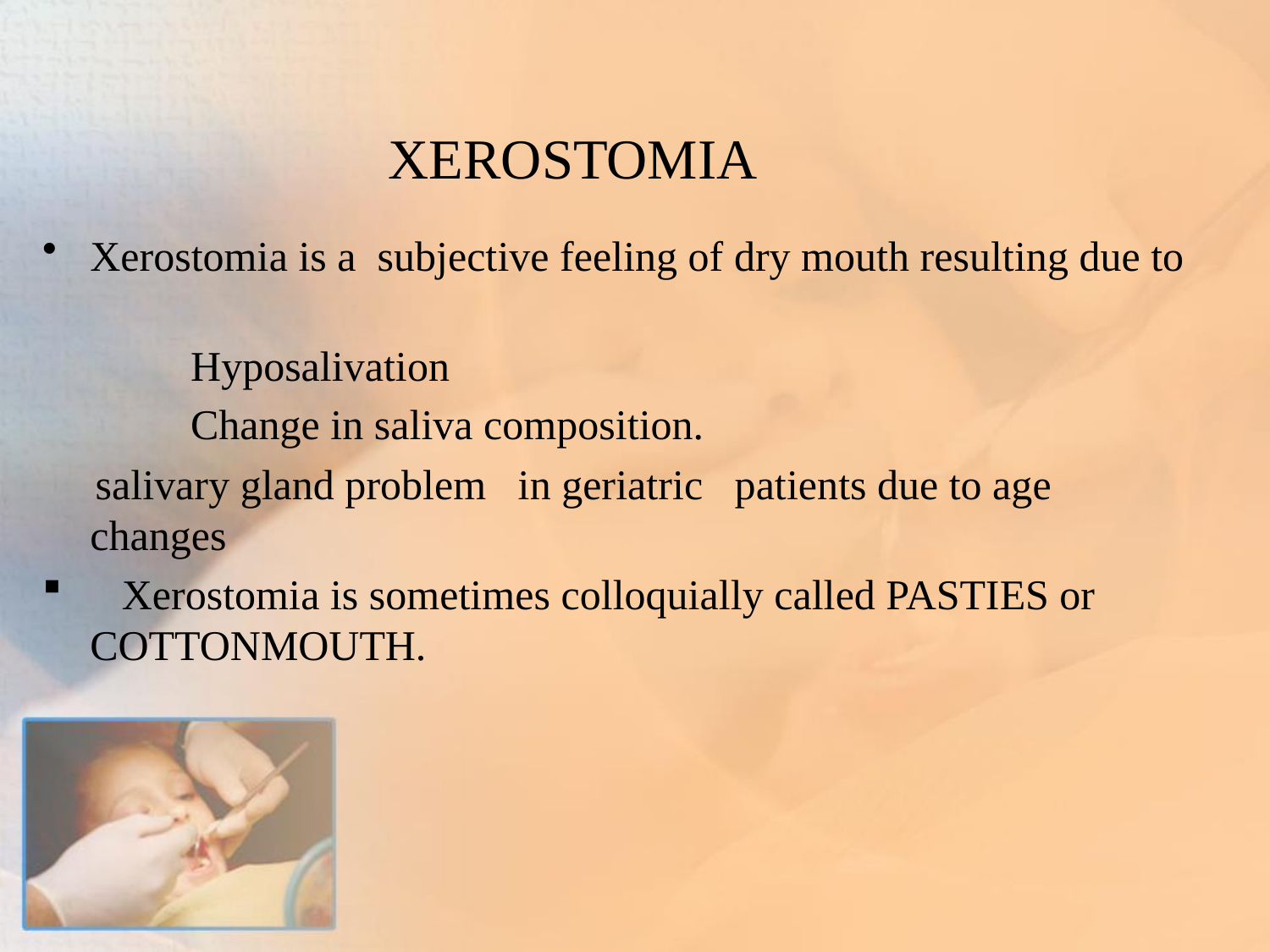

# XEROSTOMIA
Xerostomia is a  subjective feeling of dry mouth resulting due to
              Hyposalivation
              Change in saliva composition.
     salivary gland problem   in geriatric   patients due to age changes
   Xerostomia is sometimes colloquially called PASTIES or COTTONMOUTH.